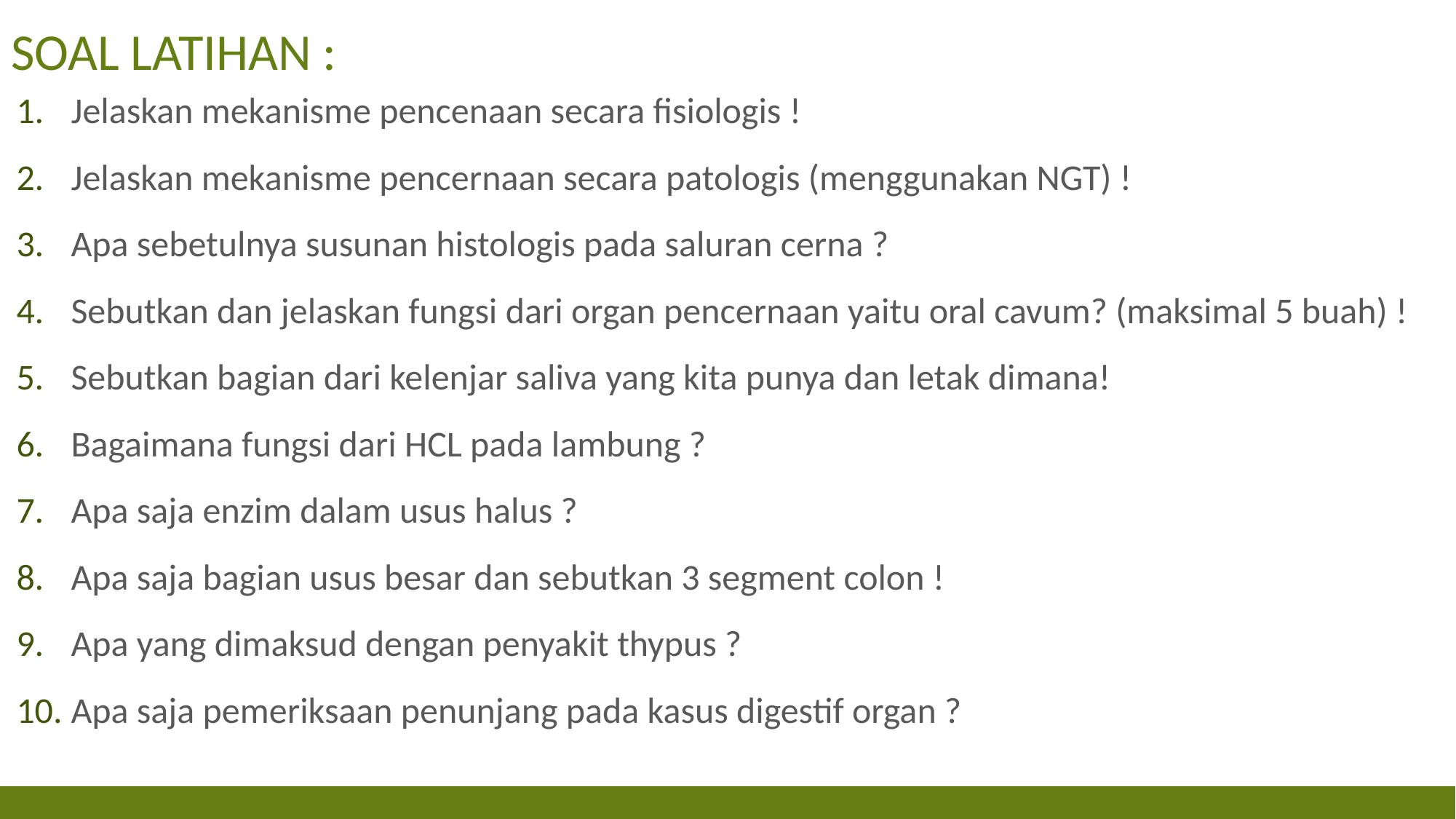

# Soal Latihan :
Jelaskan mekanisme pencenaan secara fisiologis !
Jelaskan mekanisme pencernaan secara patologis (menggunakan NGT) !
Apa sebetulnya susunan histologis pada saluran cerna ?
Sebutkan dan jelaskan fungsi dari organ pencernaan yaitu oral cavum? (maksimal 5 buah) !
Sebutkan bagian dari kelenjar saliva yang kita punya dan letak dimana!
Bagaimana fungsi dari HCL pada lambung ?
Apa saja enzim dalam usus halus ?
Apa saja bagian usus besar dan sebutkan 3 segment colon !
Apa yang dimaksud dengan penyakit thypus ?
Apa saja pemeriksaan penunjang pada kasus digestif organ ?